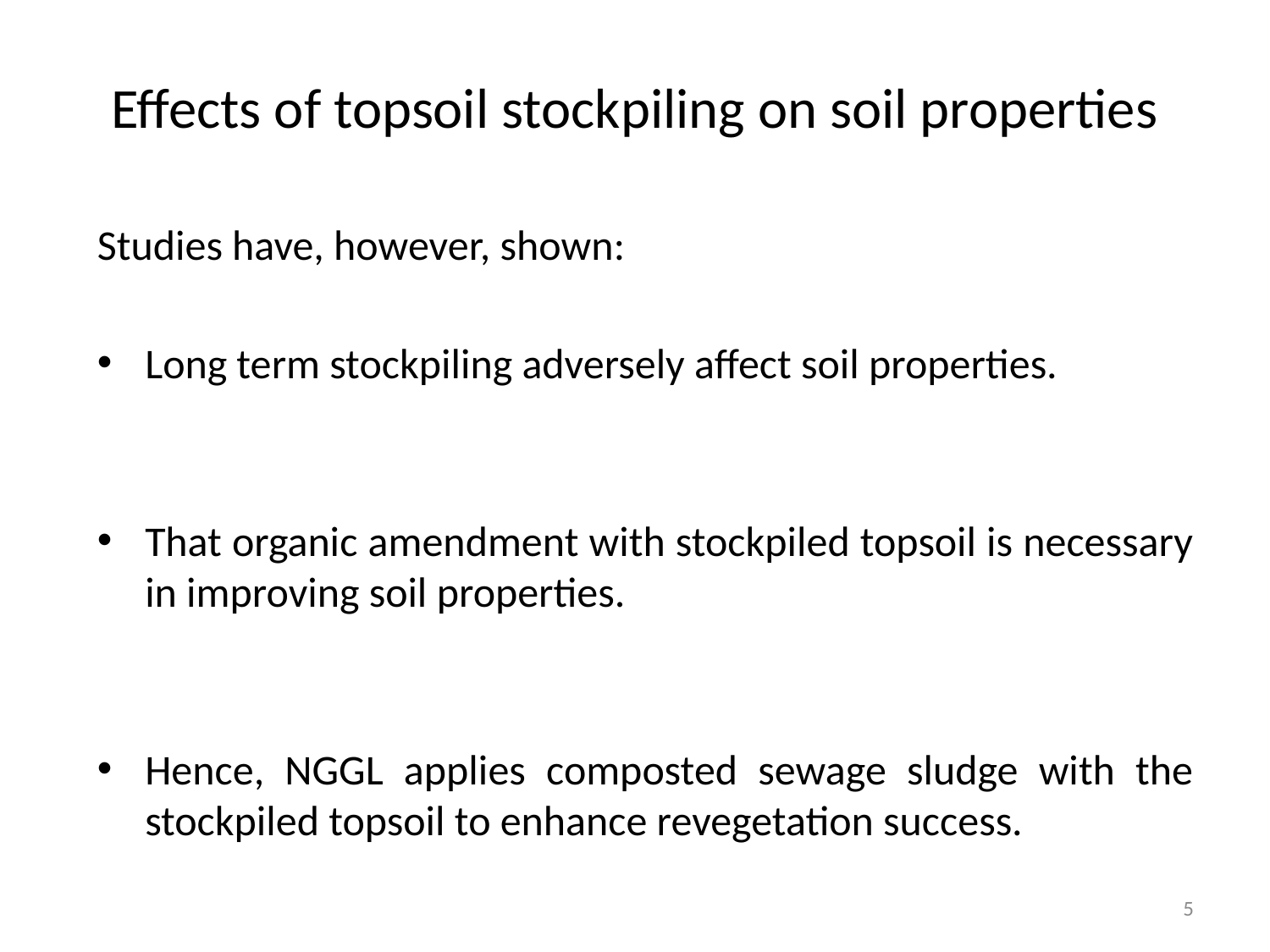

# Effects of topsoil stockpiling on soil properties
Studies have, however, shown:

Long term stockpiling adversely affect soil properties.

That organic amendment with stockpiled topsoil is necessary in improving soil properties.

Hence, NGGL applies composted sewage sludge with the stockpiled topsoil to enhance revegetation success.

5